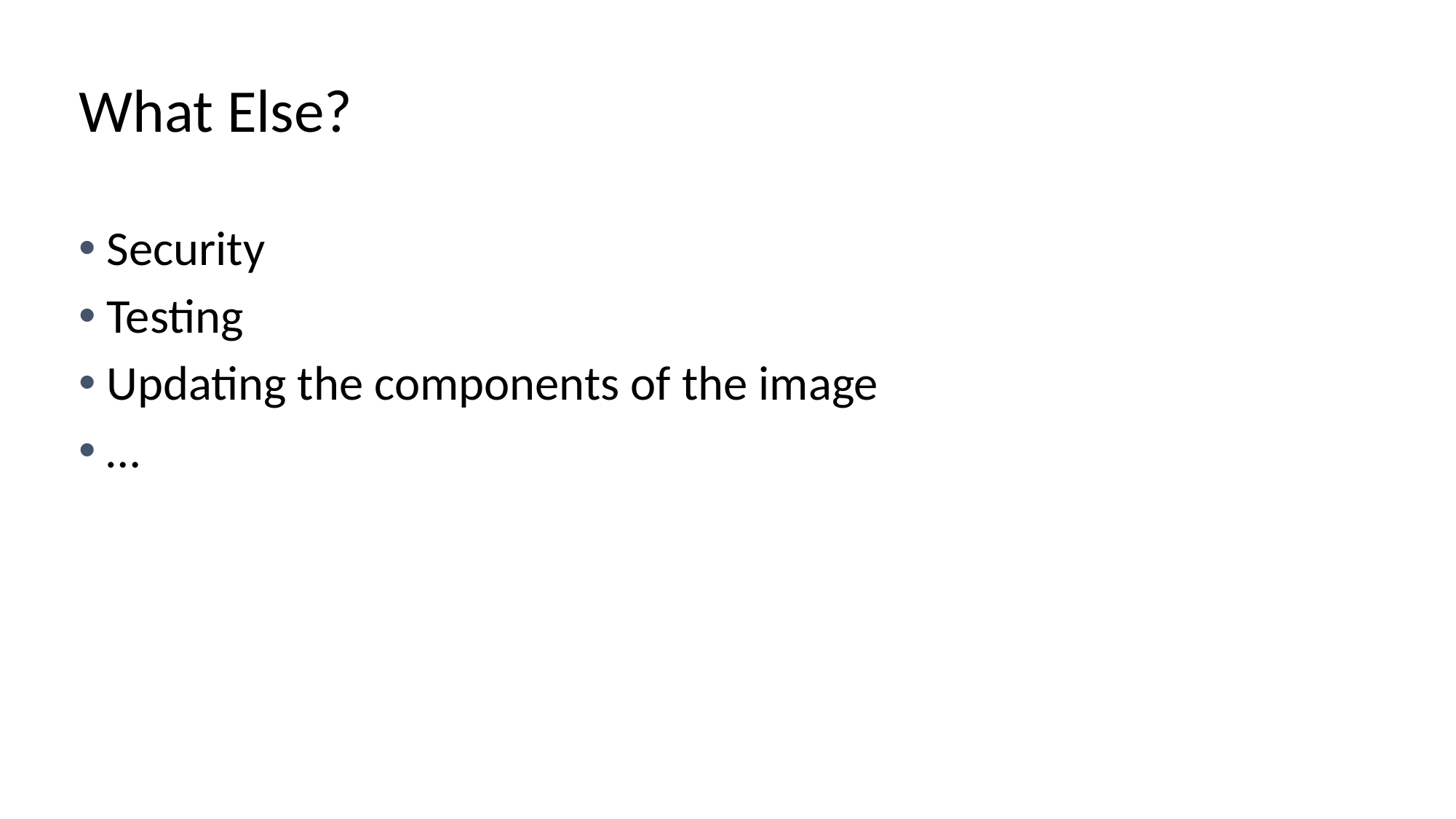

# What Else?
Security
Testing
Updating the components of the image
…